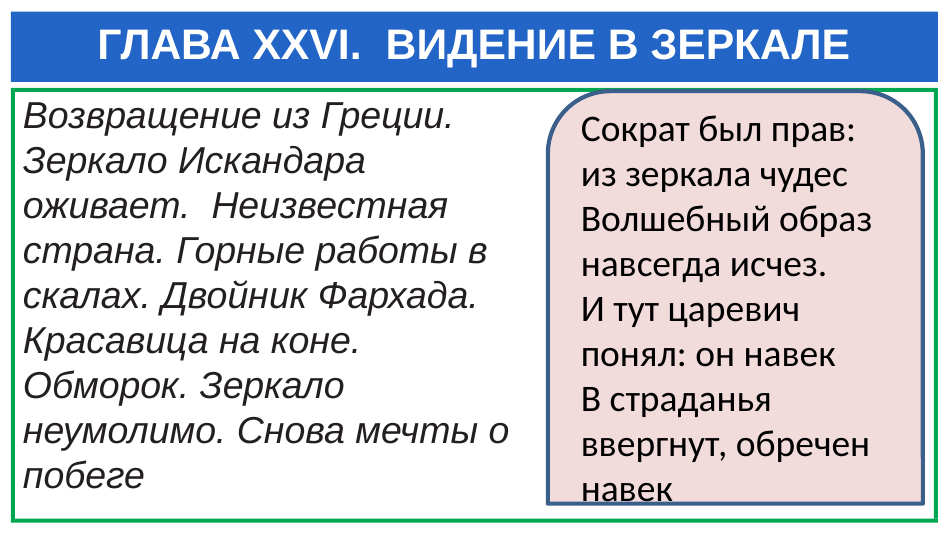

# ГЛАВА XXVI.  ВИДЕНИЕ В ЗЕРКАЛЕ
Возвращение из Греции.
Зеркало Искандара оживает.  Неизвестная страна. Горные работы в скалах. Двойник Фархада. Красавица на коне. Обморок. Зеркало неумолимо. Снова мечты о побеге

Сократ был прав: из зеркала чудес
Волшебный образ навсегда исчез.
И тут царевич понял: он навек
В страданья ввергнут, обречен навек